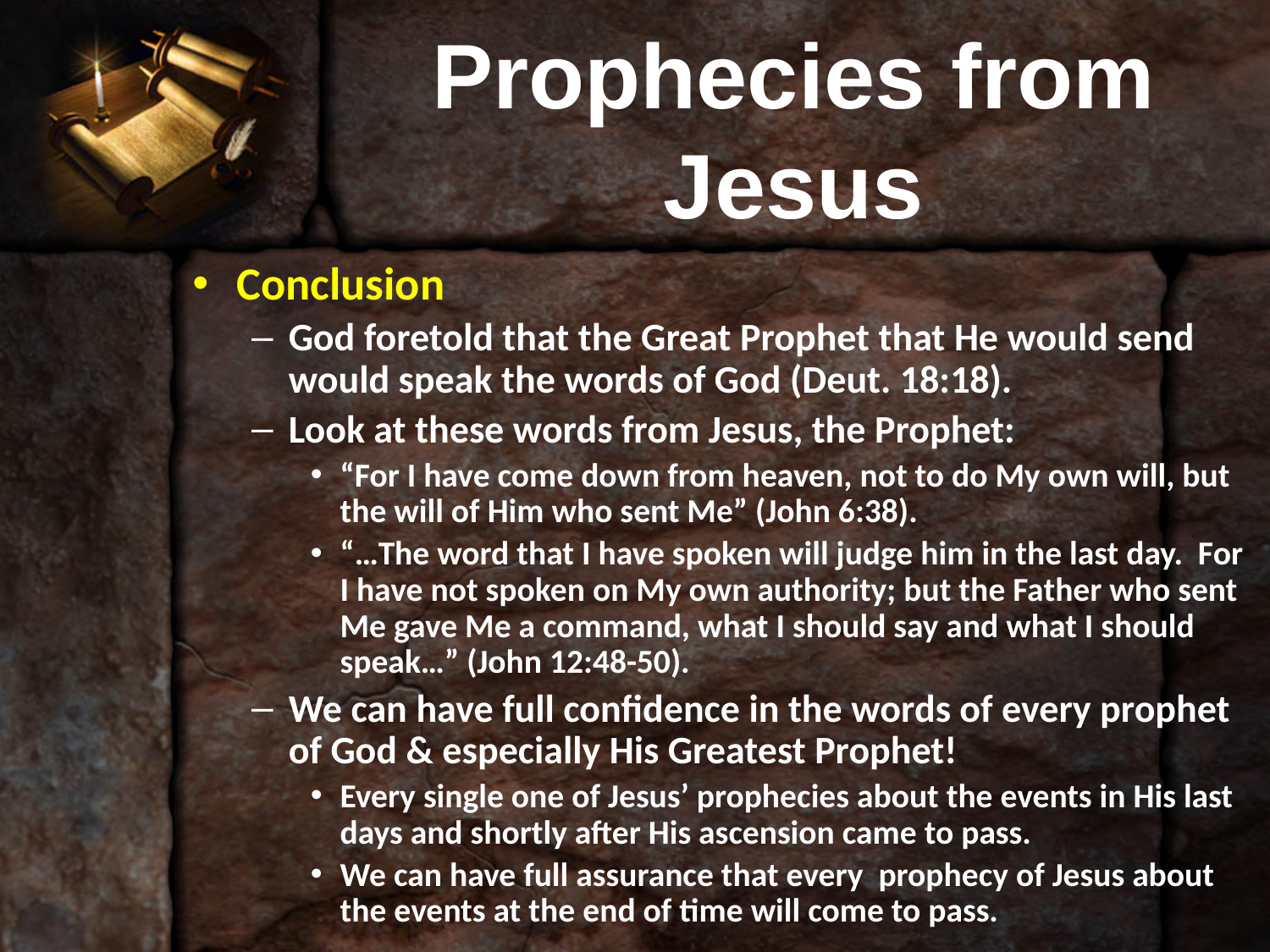

# Prophecies from Jesus
Conclusion
God foretold that the Great Prophet that He would send would speak the words of God (Deut. 18:18).
Look at these words from Jesus, the Prophet:
“For I have come down from heaven, not to do My own will, but the will of Him who sent Me” (John 6:38).
“…The word that I have spoken will judge him in the last day.  For I have not spoken on My own authority; but the Father who sent Me gave Me a command, what I should say and what I should speak…” (John 12:48-50).
We can have full confidence in the words of every prophet of God & especially His Greatest Prophet!
Every single one of Jesus’ prophecies about the events in His last days and shortly after His ascension came to pass.
We can have full assurance that every  prophecy of Jesus about the events at the end of time will come to pass.